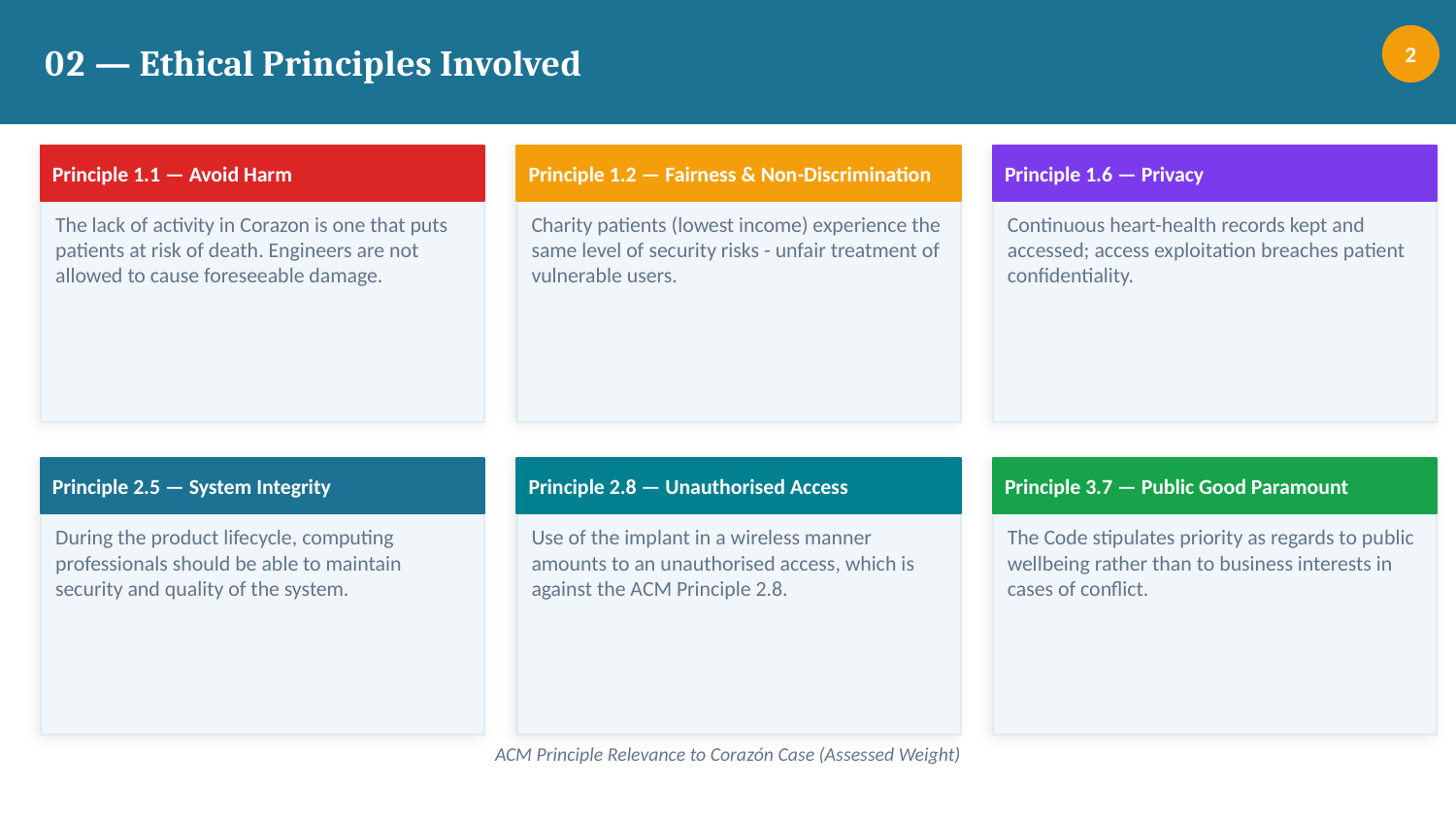

02 — Ethical Principles Involved

2

Principle 1.1 — Avoid Harm

Principle 1.2 — Fairness & Non-Discrimination

Principle 1.6 — Privacy
The lack of activity in Corazon is one that puts patients at risk of death. Engineers are not allowed to cause foreseeable damage.
Charity patients (lowest income) experience the same level of security risks - unfair treatment of vulnerable users.
Continuous heart-health records kept and accessed; access exploitation breaches patient confidentiality.

Principle 2.5 — System Integrity

Principle 2.8 — Unauthorised Access

Principle 3.7 — Public Good Paramount
During the product lifecycle, computing professionals should be able to maintain security and quality of the system.
Use of the implant in a wireless manner amounts to an unauthorised access, which is against the ACM Principle 2.8.
The Code stipulates priority as regards to public wellbeing rather than to business interests in cases of conflict.
ACM Principle Relevance to Corazón Case (Assessed Weight)